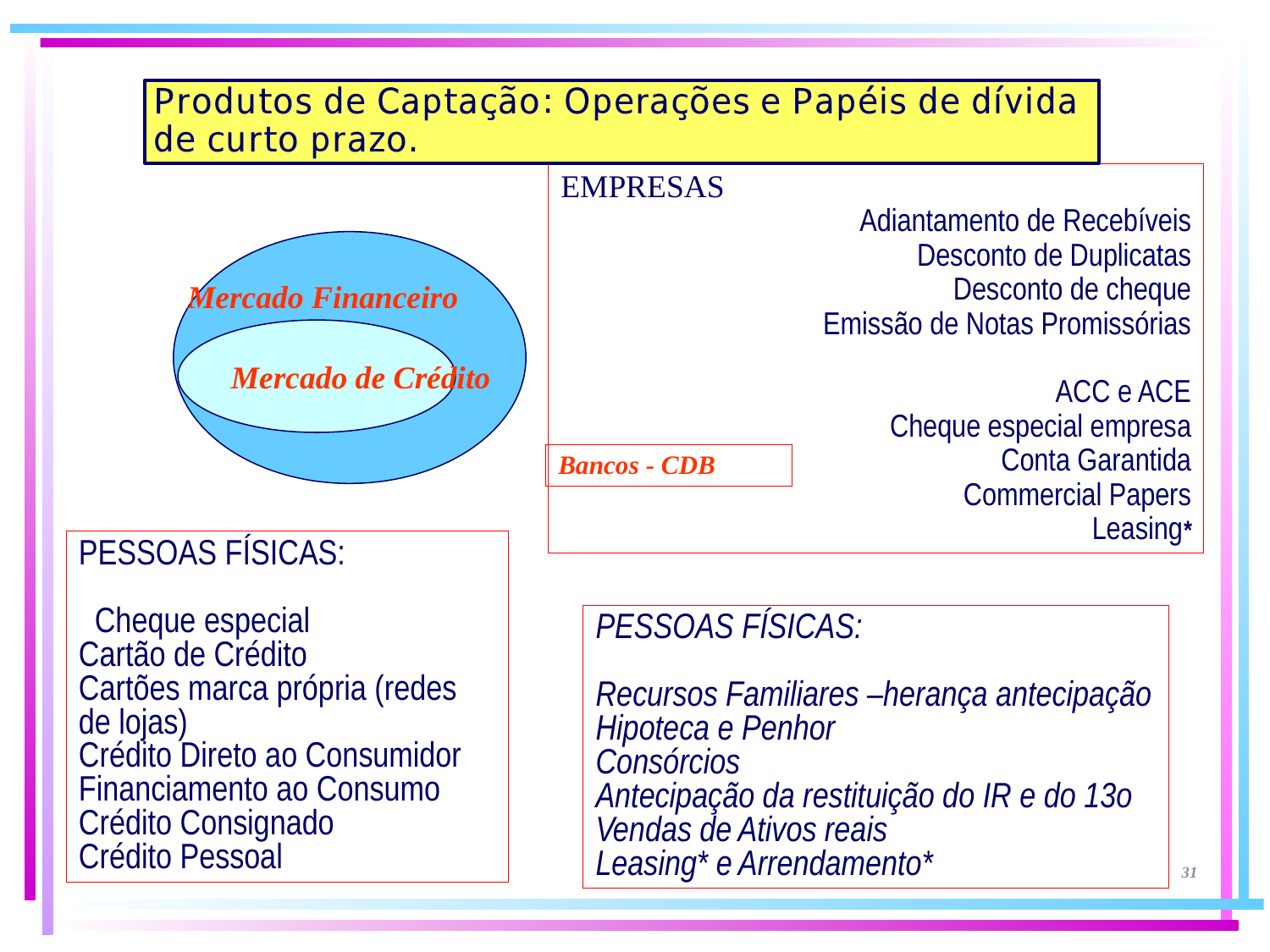

Produtos de Captação: Operações e Papéis de dívida de curto prazo.
EMPRESAS
Adiantamento de Recebíveis
Desconto de Duplicatas
Desconto de cheque
Emissão de Notas Promissórias

ACC e ACE
Cheque especial empresa
Conta Garantida
Commercial Papers
Leasing*

Mercado Financeiro
Mercado de Crédito
Bancos - CDB
PESSOAS FÍSICAS:
  Cheque especial
Cartão de Crédito
Cartões marca própria (redes de lojas)
Crédito Direto ao Consumidor
Financiamento ao Consumo
Crédito Consignado
Crédito Pessoal
PESSOAS FÍSICAS:

Recursos Familiares –herança antecipação
Hipoteca e Penhor
Consórcios
Antecipação da restituição do IR e do 13o
Vendas de Ativos reais
Leasing* e Arrendamento*
31